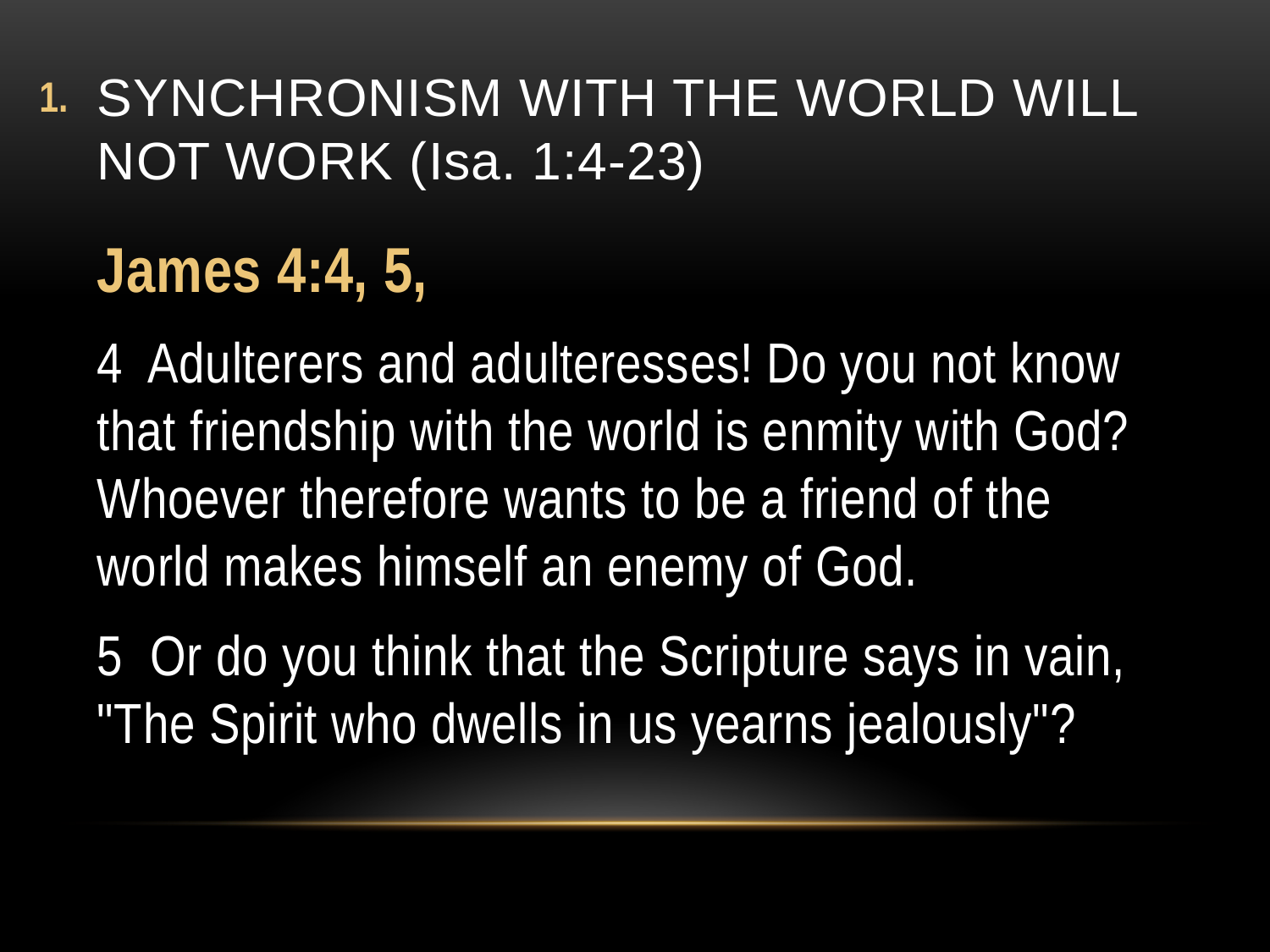

# SYNCHRONISM WITH THE WORLD WILL NOT WORK (Isa. 1:4-23)
1.
James 4:4, 5,
4  Adulterers and adulteresses! Do you not know that friendship with the world is enmity with God? Whoever therefore wants to be a friend of the world makes himself an enemy of God.
5  Or do you think that the Scripture says in vain, "The Spirit who dwells in us yearns jealously"?